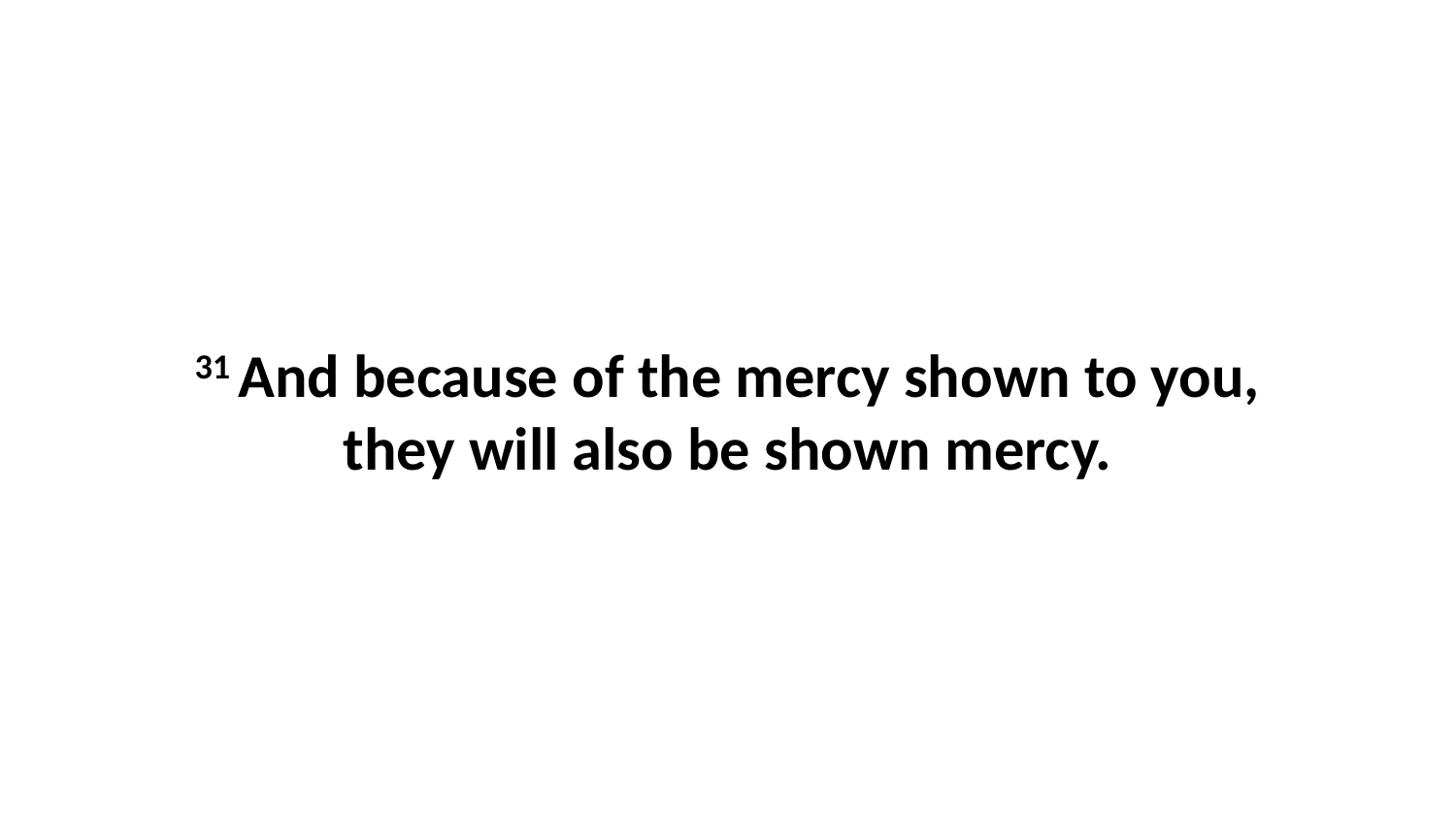

31 And because of the mercy shown to you, they will also be shown mercy.